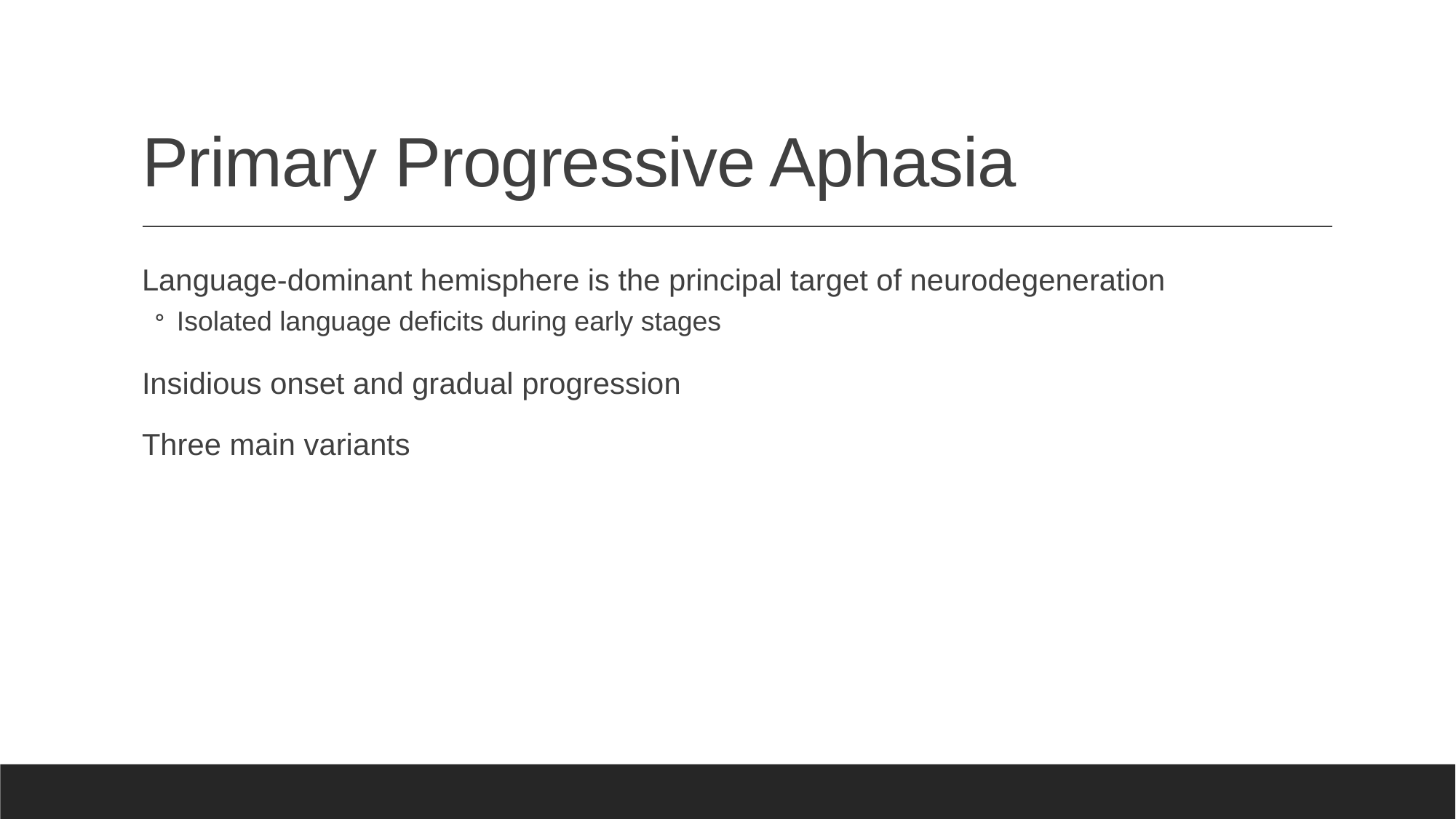

# Primary Progressive Aphasia
Language-dominant hemisphere is the principal target of neurodegeneration
Isolated language deficits during early stages
Insidious onset and gradual progression
Three main variants